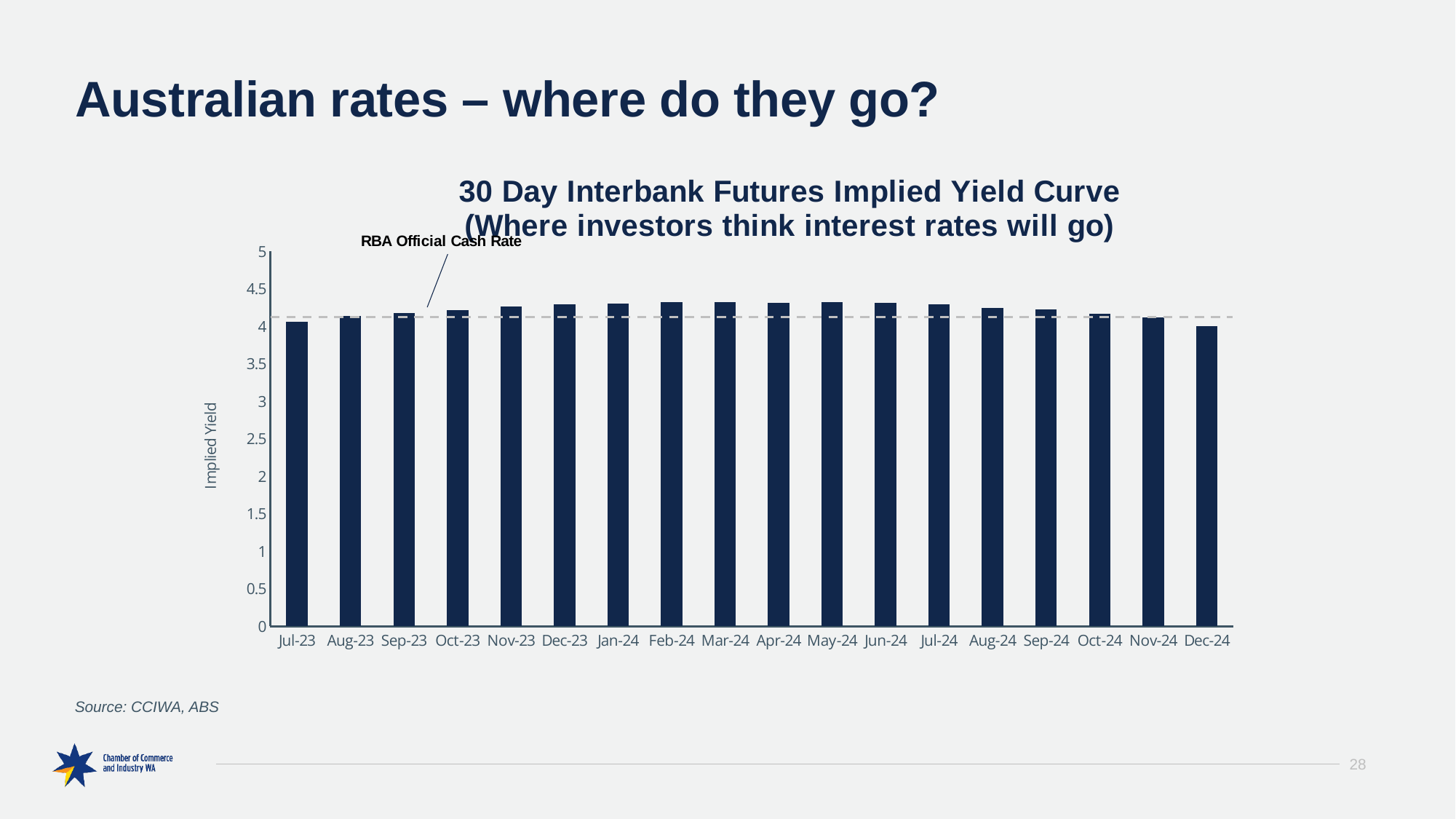

# Australian rates – where do they go?

### Chart: 30 Day Interbank Futures Implied Yield Curve
(Where investors think interest rates will go)

| Category | 26-Jul |
|---|---|
| 45108 | 4.065 |
| 45139 | 4.135 |
| 45170 | 4.175 |
| 45200 | 4.215 |
| 45231 | 4.27 |
| 45261 | 4.295 |
| 45292 | 4.3 |
| 45323 | 4.32 |
| 45352 | 4.32 |
| 45383 | 4.315 |
| 45413 | 4.32 |
| 45444 | 4.31 |
| 45474 | 4.29 |
| 45505 | 4.25 |
| 45536 | 4.225 |
| 45566 | 4.17 |
| 45597 | 4.115 |
| 45627 | 4.0 |
Source: CCIWA, ABS
28